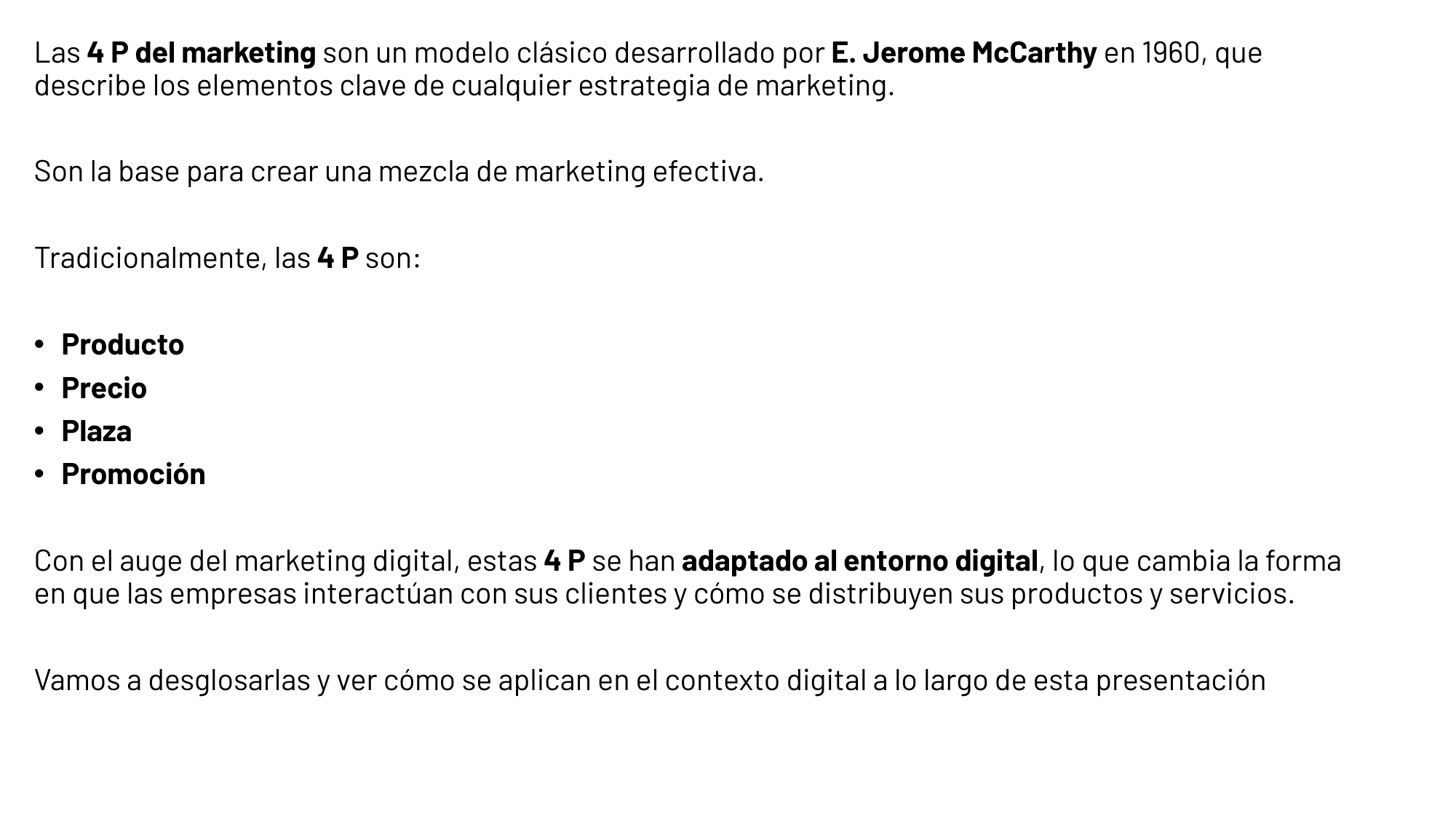

Las 4 P del marketing son un modelo clásico desarrollado por E. Jerome McCarthy en 1960, que describe los elementos clave de cualquier estrategia de marketing.

Son la base para crear una mezcla de marketing efectiva.

Tradicionalmente, las 4 P son:

Producto
Precio
Plaza
Promoción

Con el auge del marketing digital, estas 4 P se han adaptado al entorno digital, lo que cambia la forma en que las empresas interactúan con sus clientes y cómo se distribuyen sus productos y servicios.

Vamos a desglosarlas y ver cómo se aplican en el contexto digital a lo largo de esta presentación